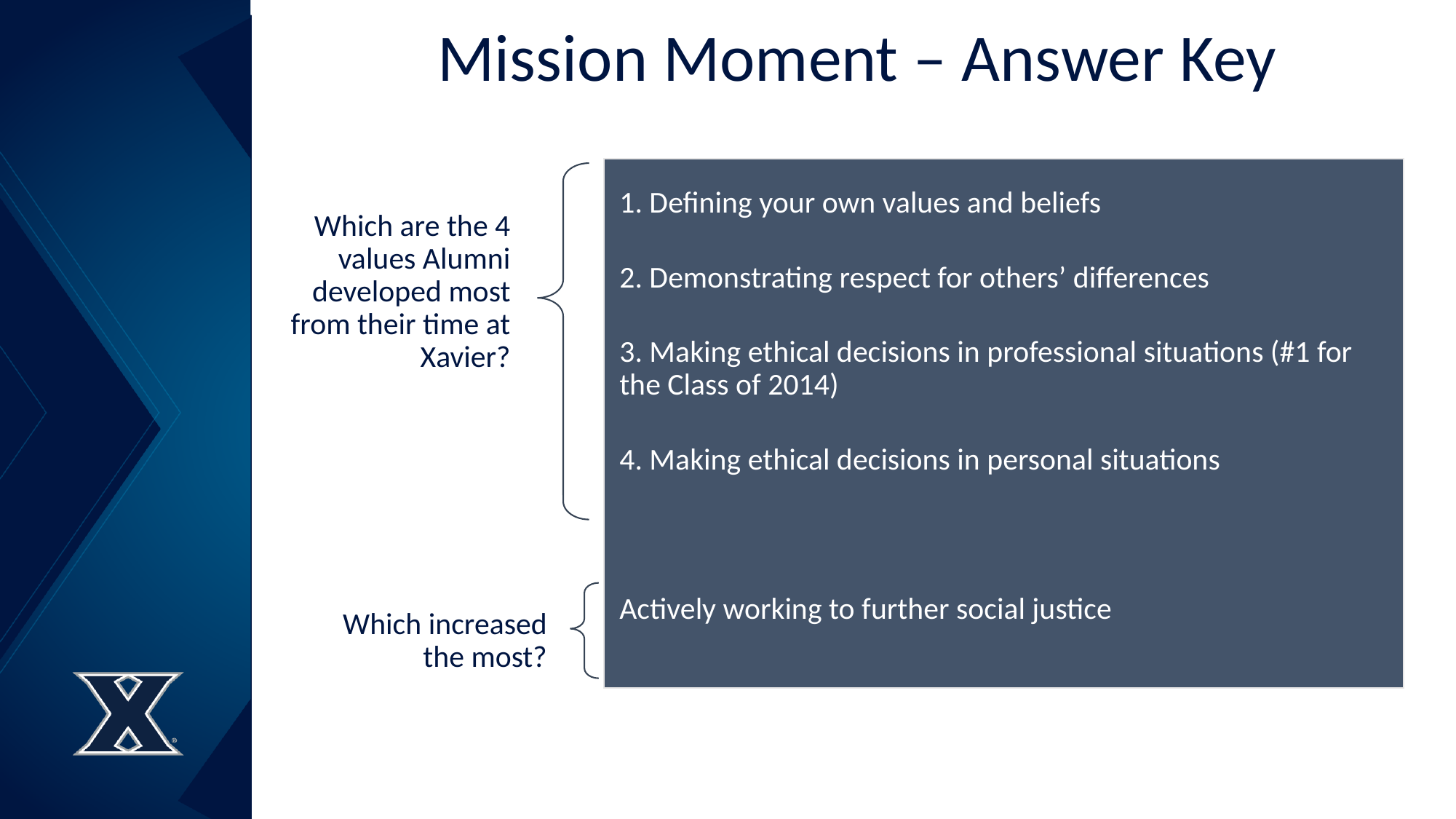

# Mission Moment – Answer Key
Which are the 4 values Alumni developed most from their time at Xavier?
1. Defining your own values and beliefs

2. Demonstrating respect for others’ differences

3. Making ethical decisions in professional situations (#1 for the Class of 2014)

4. Making ethical decisions in personal situations

Actively working to further social justice

Which increased the most?